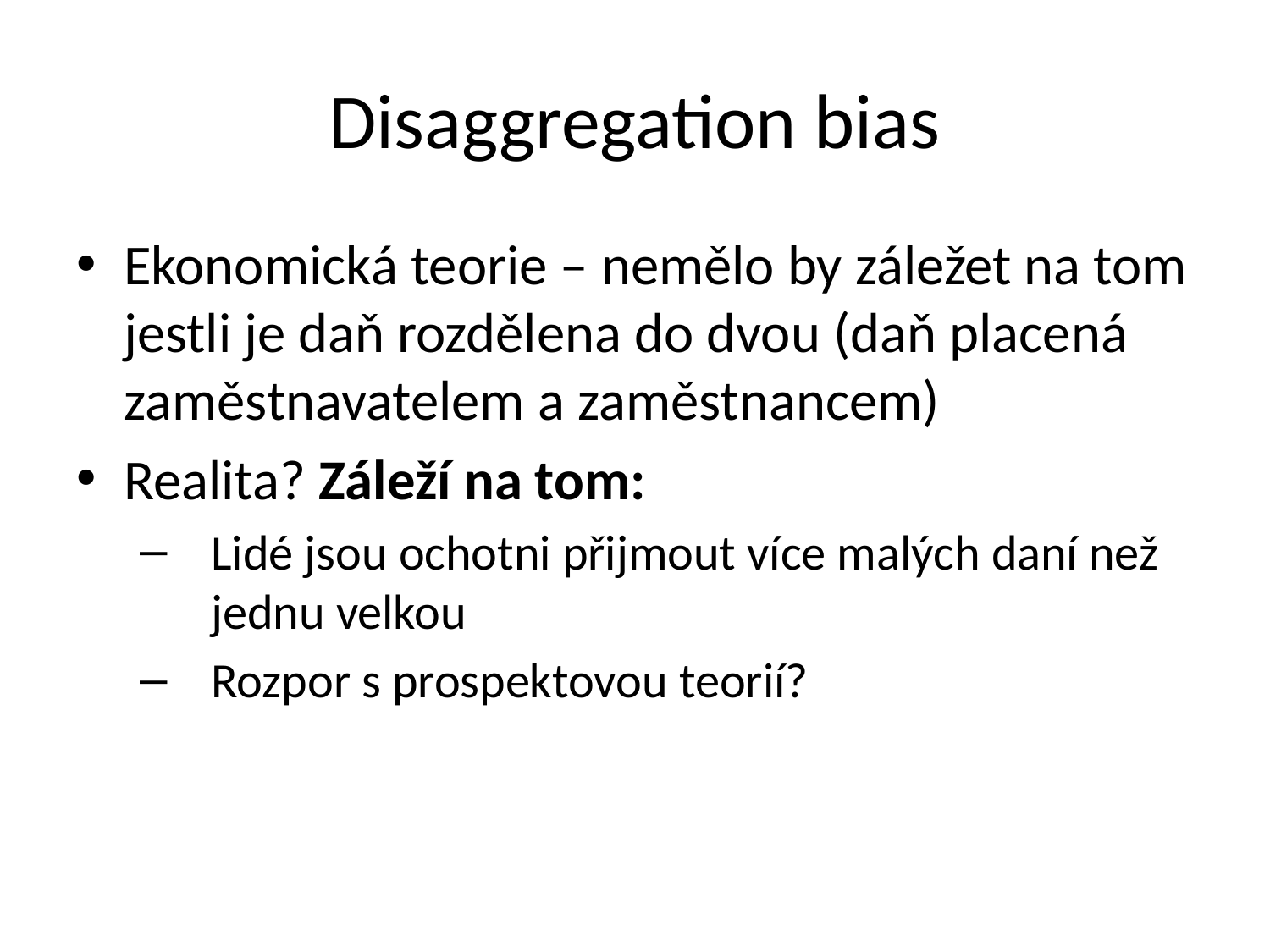

# Disaggregation bias
Ekonomická teorie – nemělo by záležet na tom jestli je daň rozdělena do dvou (daň placená zaměstnavatelem a zaměstnancem)
Realita? Záleží na tom:
Lidé jsou ochotni přijmout více malých daní než jednu velkou
Rozpor s prospektovou teorií?